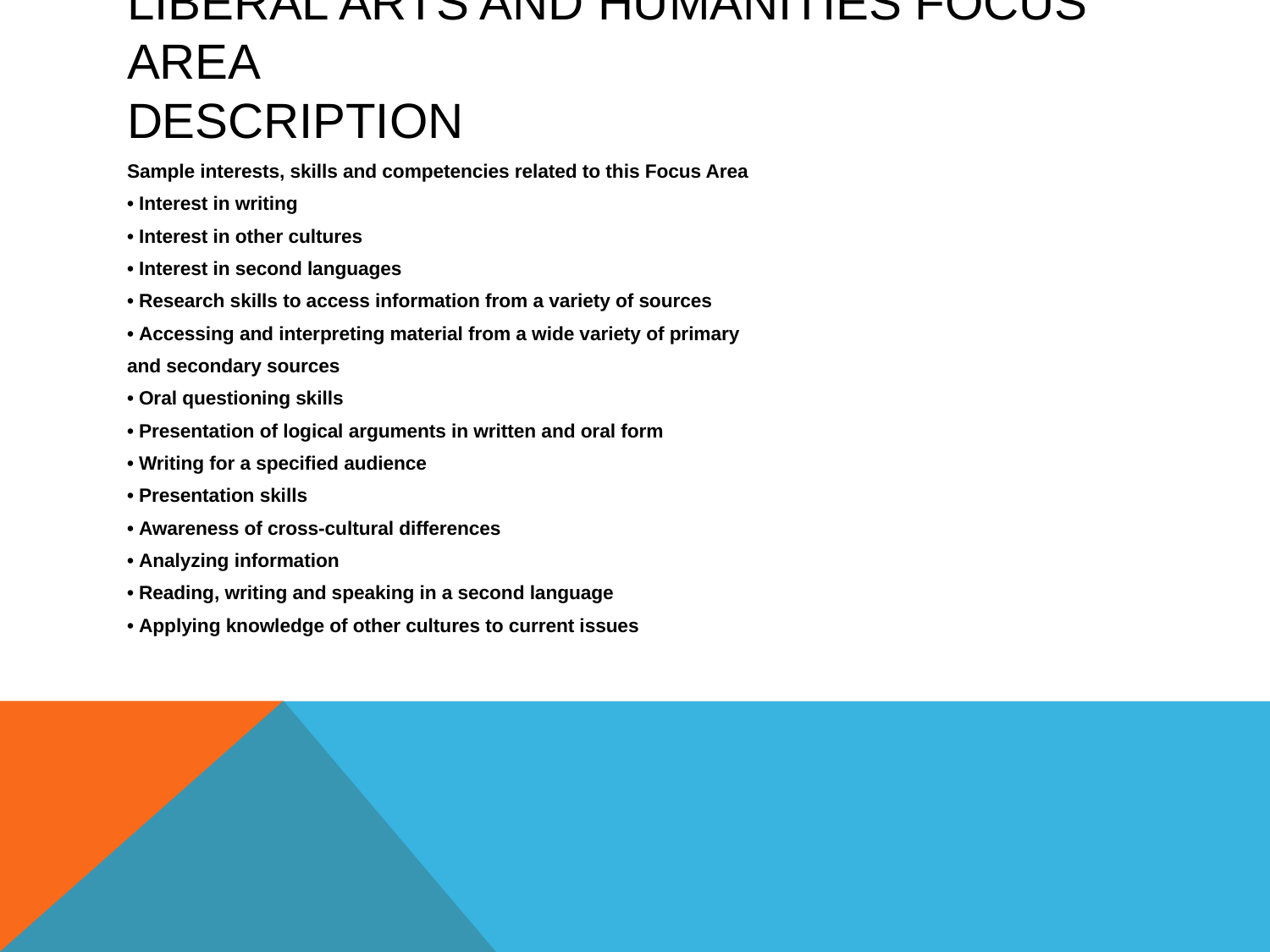

# Liberal Arts and Humanities Focus Area Description
Sample interests, skills and competencies related to this Focus Area
• Interest in writing
• Interest in other cultures
• Interest in second languages
• Research skills to access information from a variety of sources
• Accessing and interpreting material from a wide variety of primary
and secondary sources
• Oral questioning skills
• Presentation of logical arguments in written and oral form
• Writing for a specified audience
• Presentation skills
• Awareness of cross-cultural differences
• Analyzing information
• Reading, writing and speaking in a second language
• Applying knowledge of other cultures to current issues